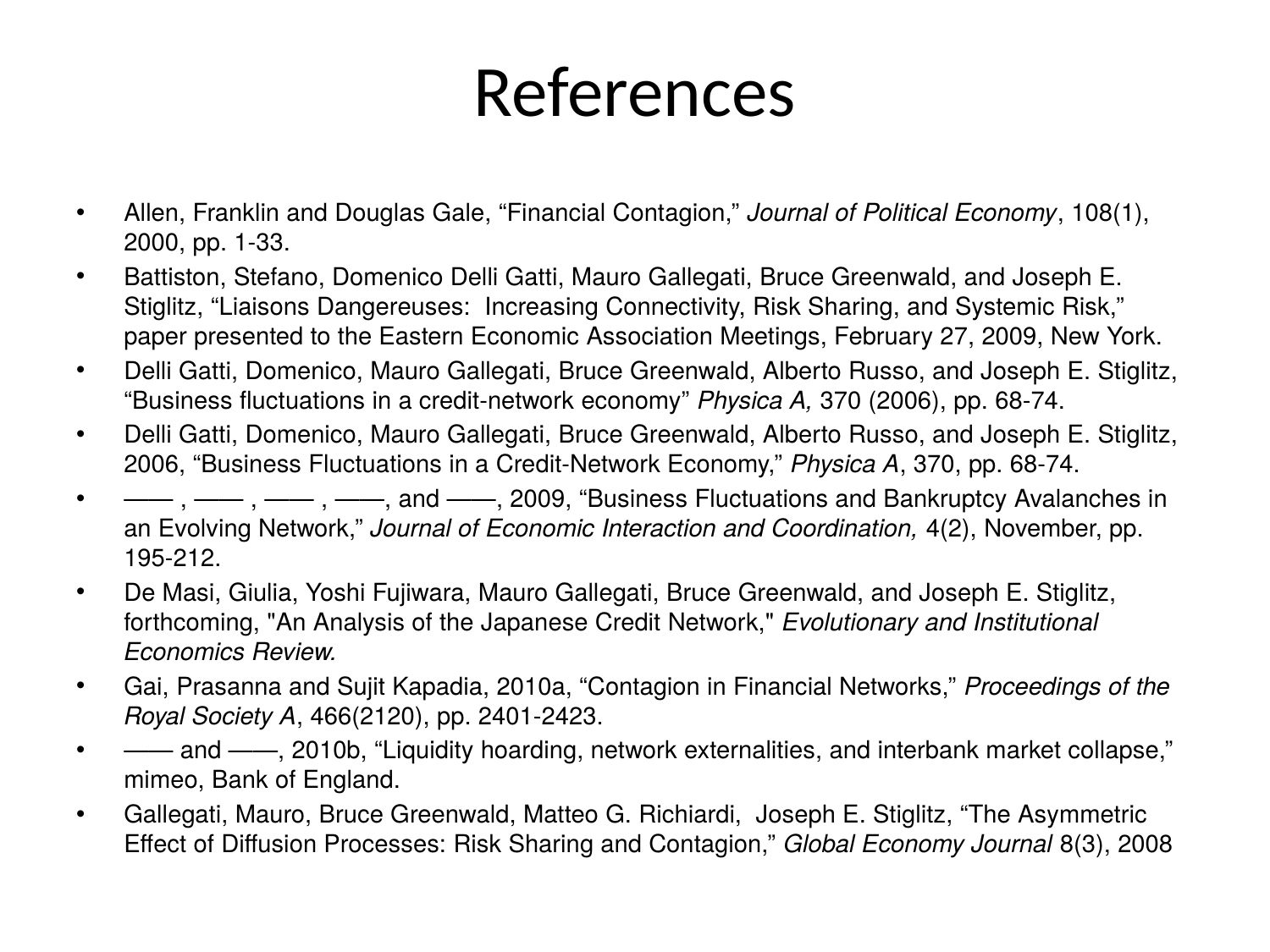

# References
Allen, Franklin and Douglas Gale, “Financial Contagion,” Journal of Political Economy, 108(1), 2000, pp. 1-33.
Battiston, Stefano, Domenico Delli Gatti, Mauro Gallegati, Bruce Greenwald, and Joseph E. Stiglitz, “Liaisons Dangereuses:  Increasing Connectivity, Risk Sharing, and Systemic Risk,” paper presented to the Eastern Economic Association Meetings, February 27, 2009, New York.
Delli Gatti, Domenico, Mauro Gallegati, Bruce Greenwald, Alberto Russo, and Joseph E. Stiglitz, “Business fluctuations in a credit-network economy” Physica A, 370 (2006), pp. 68-74.
Delli Gatti, Domenico, Mauro Gallegati, Bruce Greenwald, Alberto Russo, and Joseph E. Stiglitz, 2006, “Business Fluctuations in a Credit-Network Economy,” Physica A, 370, pp. 68-74.
—— , —— , —— , ——, and ——, 2009, “Business Fluctuations and Bankruptcy Avalanches in an Evolving Network,” Journal of Economic Interaction and Coordination, 4(2), November, pp. 195-212.
De Masi, Giulia, Yoshi Fujiwara, Mauro Gallegati, Bruce Greenwald, and Joseph E. Stiglitz, forthcoming, "An Analysis of the Japanese Credit Network," Evolutionary and Institutional Economics Review.
Gai, Prasanna and Sujit Kapadia, 2010a, “Contagion in Financial Networks,” Proceedings of the Royal Society A, 466(2120), pp. 2401-2423.
—— and ——, 2010b, “Liquidity hoarding, network externalities, and interbank market collapse,” mimeo, Bank of England.
Gallegati, Mauro, Bruce Greenwald, Matteo G. Richiardi,  Joseph E. Stiglitz, “The Asymmetric Effect of Diffusion Processes: Risk Sharing and Contagion,” Global Economy Journal 8(3), 2008